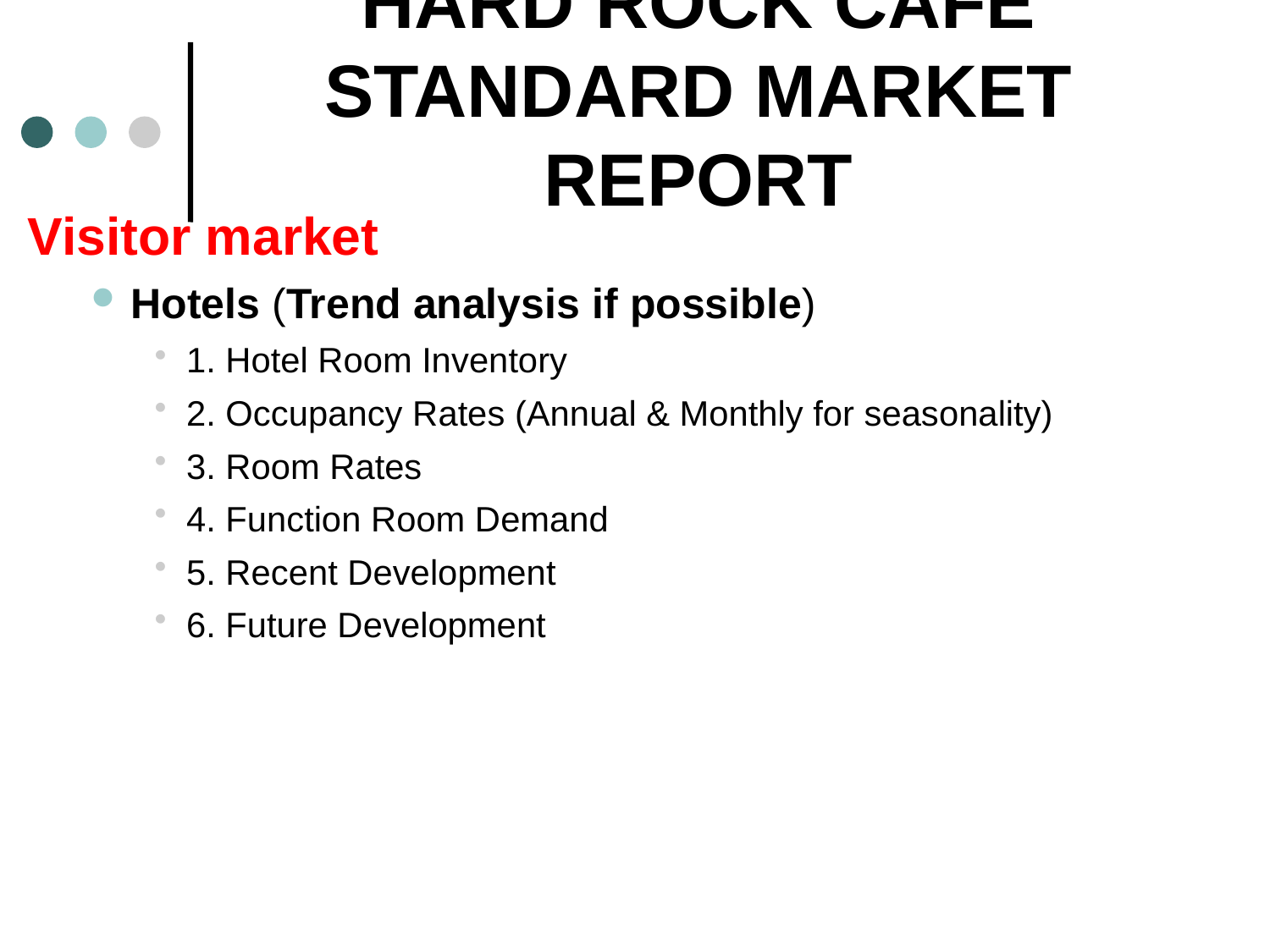

# Hard Rock Café Standard Market Report
Visitor market
Hotels (Trend analysis if possible)
1. Hotel Room Inventory
2. Occupancy Rates (Annual & Monthly for seasonality)
3. Room Rates
4. Function Room Demand
5. Recent Development
6. Future Development